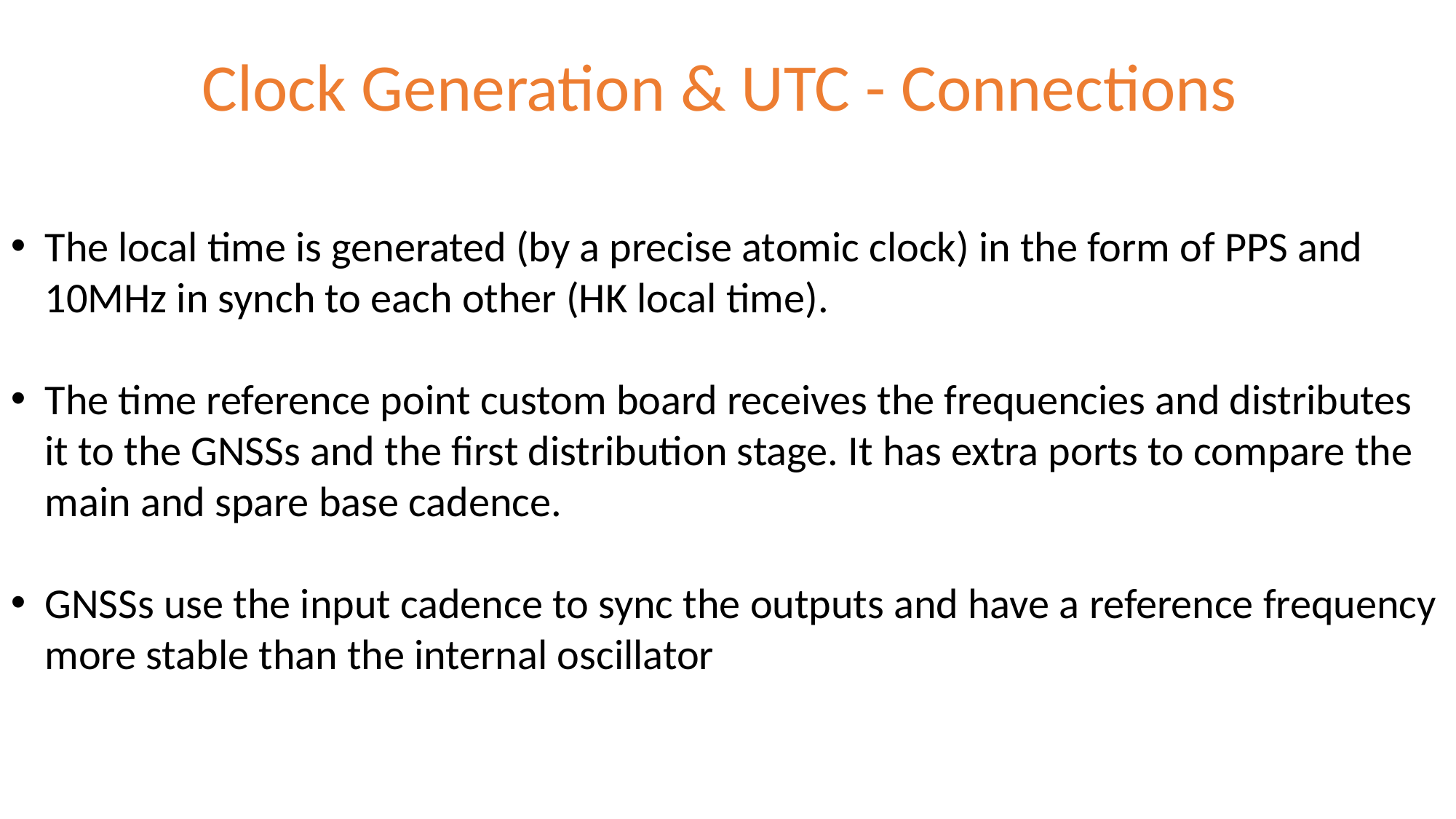

# Clock Generation & UTC - Connections
The local time is generated (by a precise atomic clock) in the form of PPS and 10MHz in synch to each other (HK local time).

The time reference point custom board receives the frequencies and distributes it to the GNSSs and the first distribution stage. It has extra ports to compare the main and spare base cadence.

GNSSs use the input cadence to sync the outputs and have a reference frequency more stable than the internal oscillator